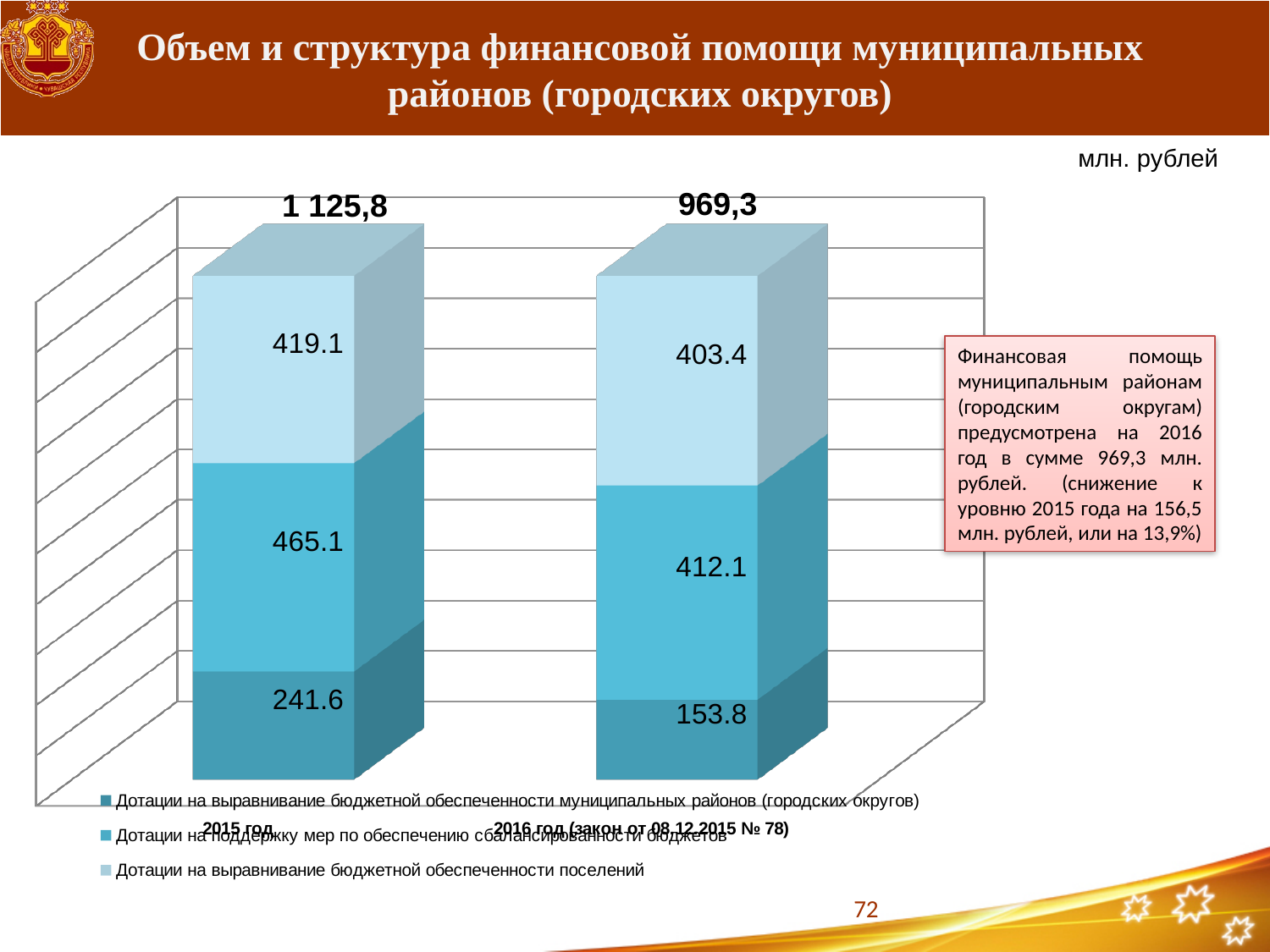

# Объем и структура финансовой помощи муниципальных районов (городских округов)
млн. рублей
969,3

[unsupported chart]

1 125,8
Финансовая помощь муниципальным районам (городским округам) предусмотрена на 2016 год в сумме 969,3 млн. рублей. (снижение к уровню 2015 года на 156,5 млн. рублей, или на 13,9%)
72